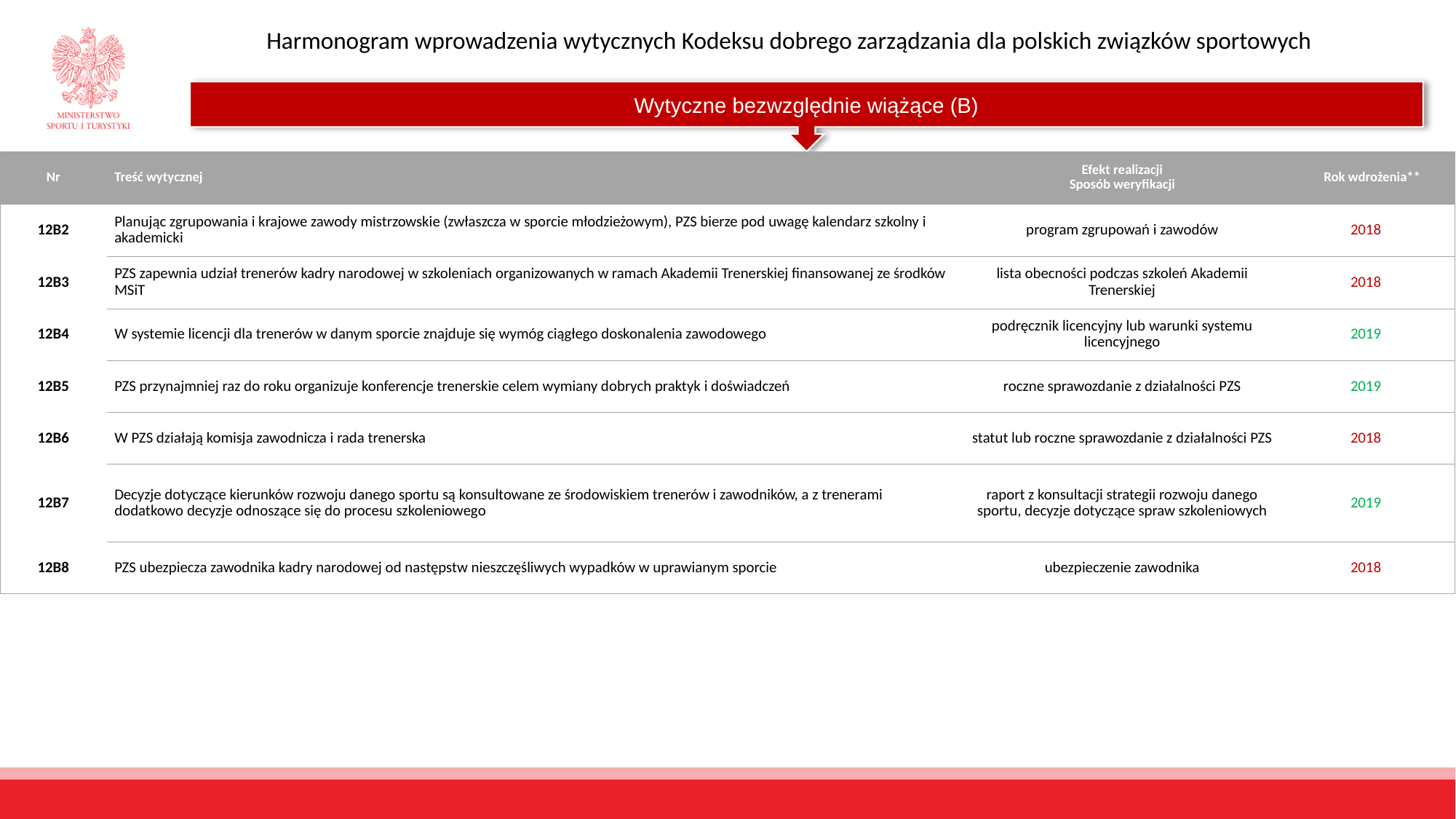

Harmonogram wprowadzenia wytycznych Kodeksu dobrego zarządzania dla polskich związków sportowych
Wytyczne bezwzględnie wiążące (B)
| Nr | Treść wytycznej | Efekt realizacji Sposób weryfikacji | Rok wdrożenia\*\* |  |
| --- | --- | --- | --- | --- |
| 12B2 | Planując zgrupowania i krajowe zawody mistrzowskie (zwłaszcza w sporcie młodzieżowym), PZS bierze pod uwagę kalendarz szkolny i akademicki | program zgrupowań i zawodów | 2018 |  |
| 12B3 | PZS zapewnia udział trenerów kadry narodowej w szkoleniach organizowanych w ramach Akademii Trenerskiej finansowanej ze środków MSiT | lista obecności podczas szkoleń Akademii Trenerskiej | 2018 |  |
| 12B4 | W systemie licencji dla trenerów w danym sporcie znajduje się wymóg ciągłego doskonalenia zawodowego | podręcznik licencyjny lub warunki systemu licencyjnego | 2019 |  |
| 12B5 | PZS przynajmniej raz do roku organizuje konferencje trenerskie celem wymiany dobrych praktyk i doświadczeń | roczne sprawozdanie z działalności PZS | 2019 |  |
| 12B6 | W PZS działają komisja zawodnicza i rada trenerska | statut lub roczne sprawozdanie z działalności PZS | 2018 |  |
| 12B7 | Decyzje dotyczące kierunków rozwoju danego sportu są konsultowane ze środowiskiem trenerów i zawodników, a z trenerami dodatkowo decyzje odnoszące się do procesu szkoleniowego | raport z konsultacji strategii rozwoju danego sportu, decyzje dotyczące spraw szkoleniowych | 2019 |  |
| 12B8 | PZS ubezpiecza zawodnika kadry narodowej od następstw nieszczęśliwych wypadków w uprawianym sporcie | ubezpieczenie zawodnika | 2018 |  |